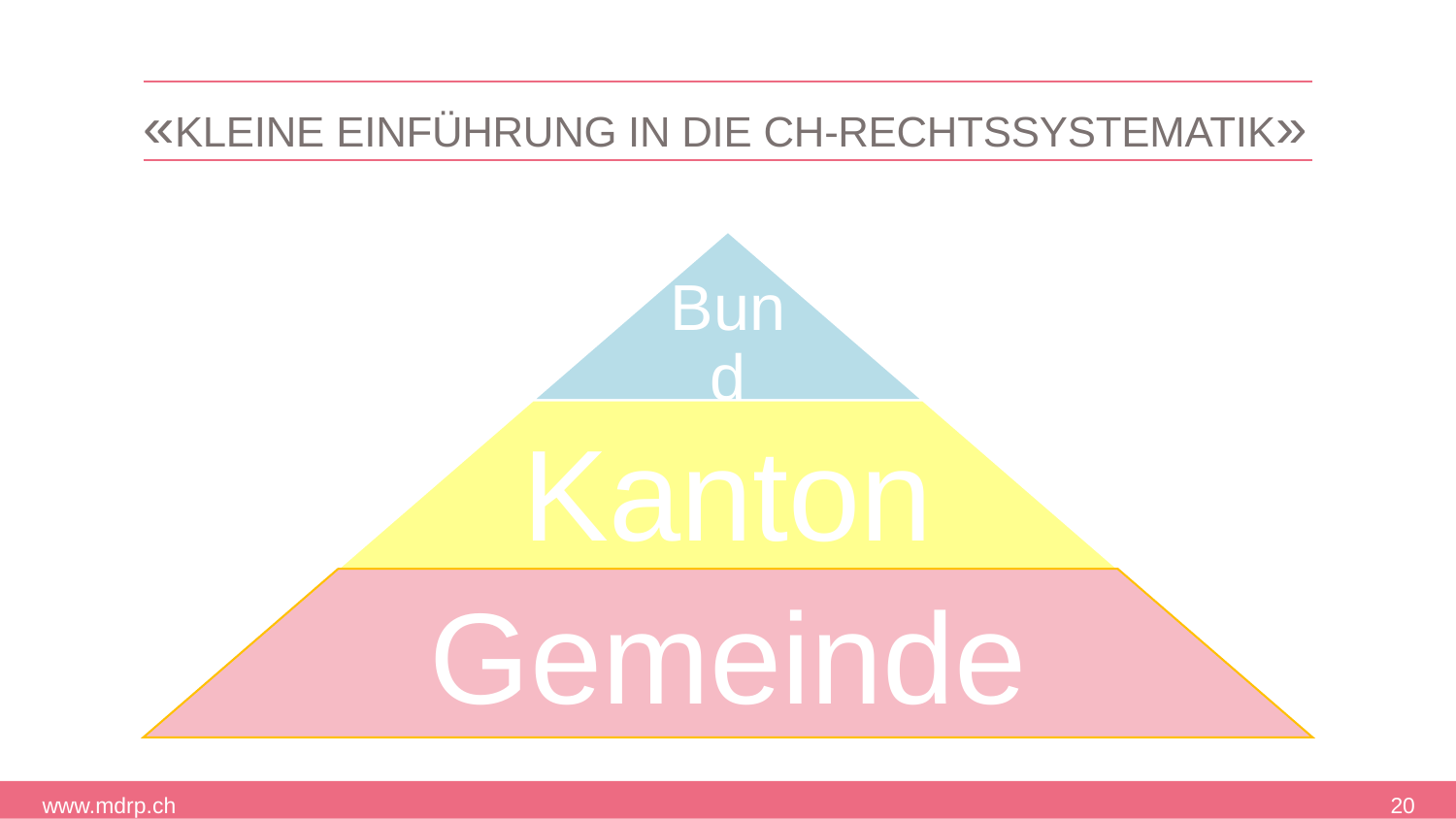

# «Kleine Einführung in die CH-Rechtssystematik»
Bund
Kanton
Gemeinde
20